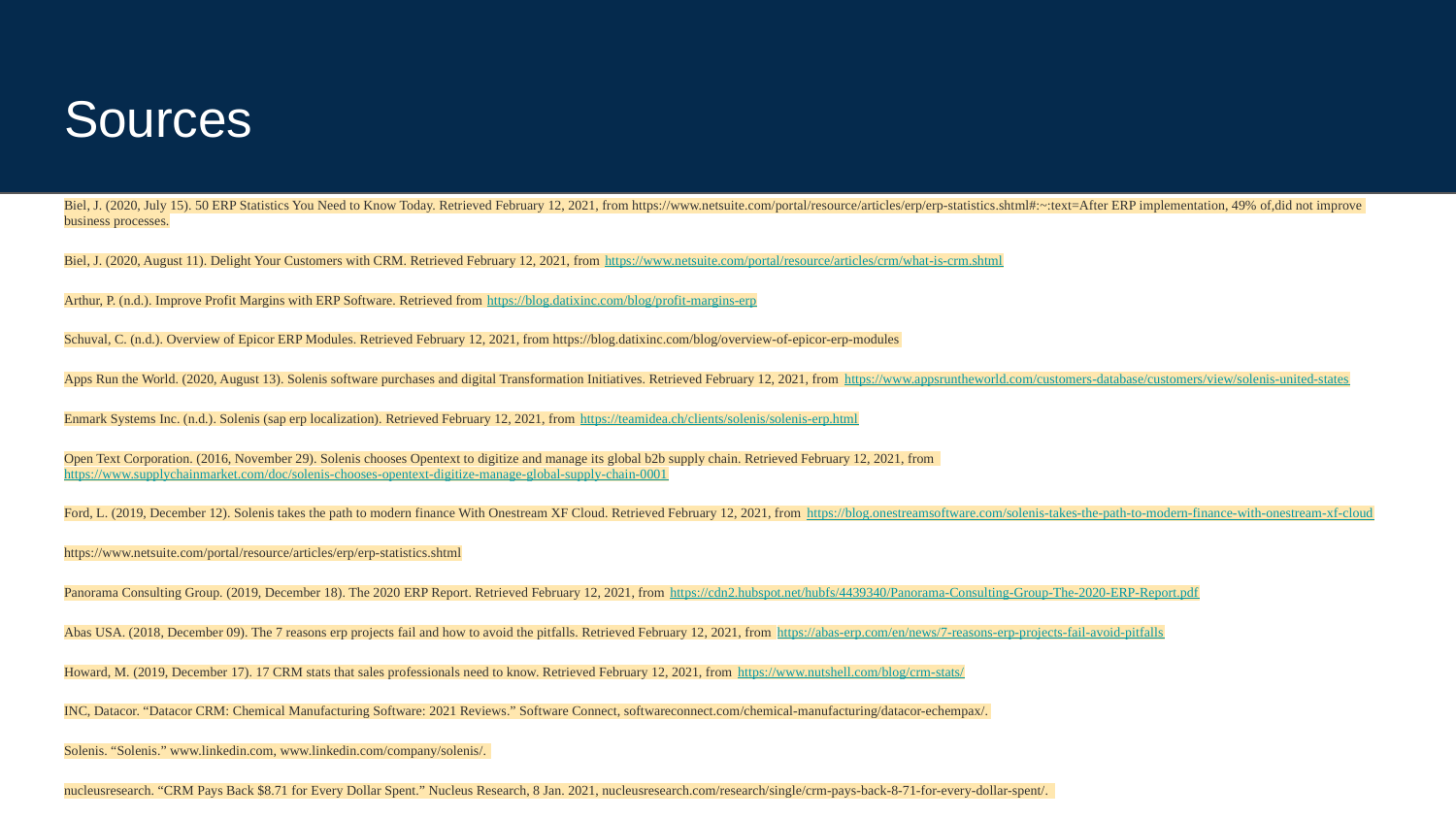

# Sources
Biel, J. (2020, July 15). 50 ERP Statistics You Need to Know Today. Retrieved February 12, 2021, from https://www.netsuite.com/portal/resource/articles/erp/erp-statistics.shtml#:~:text=After ERP implementation, 49% of,did not improve business processes.
Biel, J. (2020, August 11). Delight Your Customers with CRM. Retrieved February 12, 2021, from https://www.netsuite.com/portal/resource/articles/crm/what-is-crm.shtml
Arthur, P. (n.d.). Improve Profit Margins with ERP Software. Retrieved from https://blog.datixinc.com/blog/profit-margins-erp
Schuval, C. (n.d.). Overview of Epicor ERP Modules. Retrieved February 12, 2021, from https://blog.datixinc.com/blog/overview-of-epicor-erp-modules
Apps Run the World. (2020, August 13). Solenis software purchases and digital Transformation Initiatives. Retrieved February 12, 2021, from https://www.appsruntheworld.com/customers-database/customers/view/solenis-united-states
Enmark Systems Inc. (n.d.). Solenis (sap erp localization). Retrieved February 12, 2021, from https://teamidea.ch/clients/solenis/solenis-erp.html
Open Text Corporation. (2016, November 29). Solenis chooses Opentext to digitize and manage its global b2b supply chain. Retrieved February 12, 2021, from https://www.supplychainmarket.com/doc/solenis-chooses-opentext-digitize-manage-global-supply-chain-0001
Ford, L. (2019, December 12). Solenis takes the path to modern finance With Onestream XF Cloud. Retrieved February 12, 2021, from https://blog.onestreamsoftware.com/solenis-takes-the-path-to-modern-finance-with-onestream-xf-cloud
https://www.netsuite.com/portal/resource/articles/erp/erp-statistics.shtml
Panorama Consulting Group. (2019, December 18). The 2020 ERP Report. Retrieved February 12, 2021, from https://cdn2.hubspot.net/hubfs/4439340/Panorama-Consulting-Group-The-2020-ERP-Report.pdf
Abas USA. (2018, December 09). The 7 reasons erp projects fail and how to avoid the pitfalls. Retrieved February 12, 2021, from https://abas-erp.com/en/news/7-reasons-erp-projects-fail-avoid-pitfalls
Howard, M. (2019, December 17). 17 CRM stats that sales professionals need to know. Retrieved February 12, 2021, from https://www.nutshell.com/blog/crm-stats/
INC, Datacor. “Datacor CRM: Chemical Manufacturing Software: 2021 Reviews.” Software Connect, softwareconnect.com/chemical-manufacturing/datacor-echempax/.
Solenis. “Solenis.” www.linkedin.com, www.linkedin.com/company/solenis/.
nucleusresearch. “CRM Pays Back $8.71 for Every Dollar Spent.” Nucleus Research, 8 Jan. 2021, nucleusresearch.com/research/single/crm-pays-back-8-71-for-every-dollar-spent/.